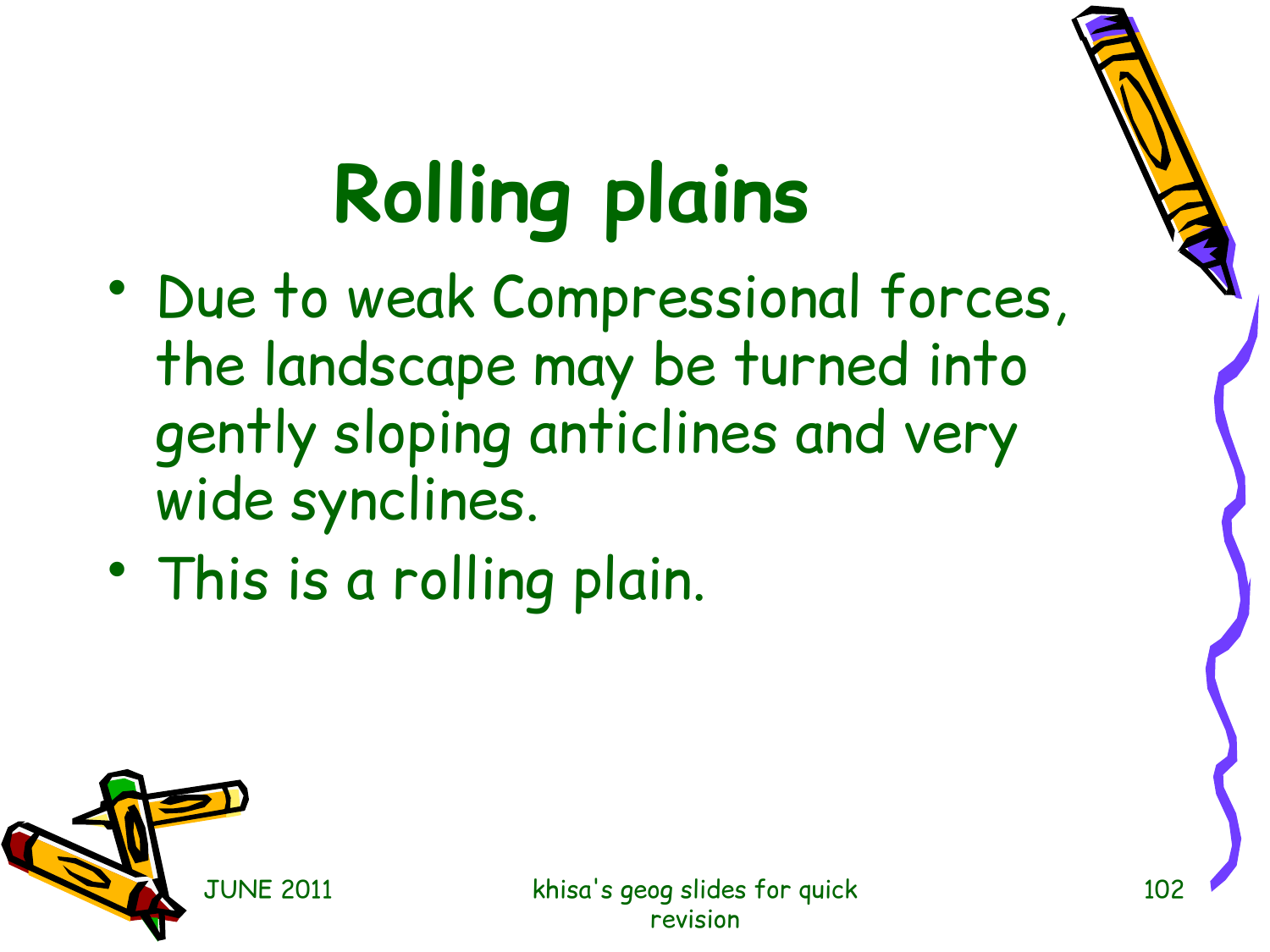

# Rolling plains
Due to weak Compressional forces, the landscape may be turned into gently sloping anticlines and very wide synclines.
This is a rolling plain.
JUNE 2011
khisa's geog slides for quick revision
102